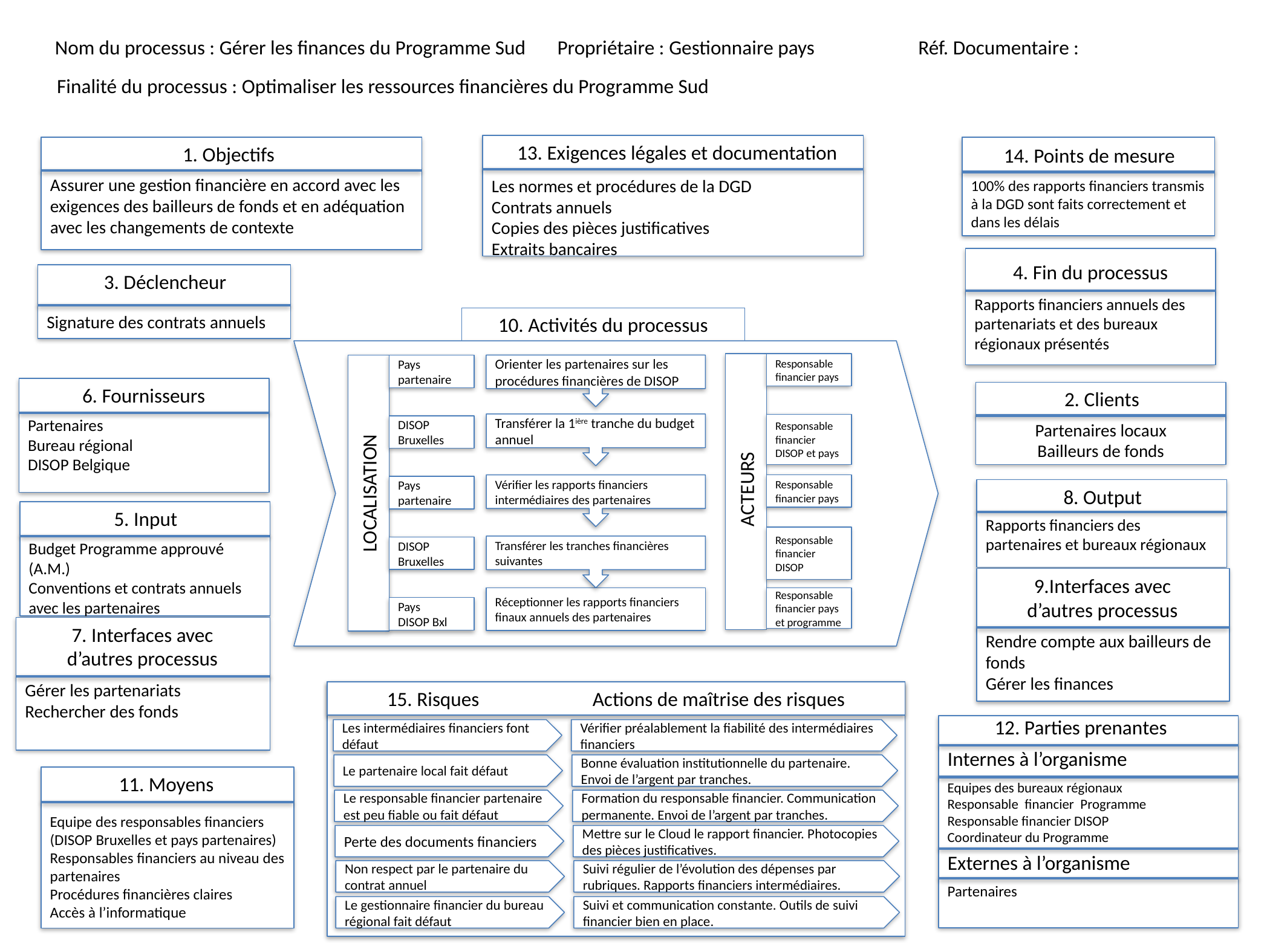

Nom du processus : Gérer les finances du Programme Sud
Propriétaire : Gestionnaire pays
Réf. Documentaire :
Finalité du processus : Optimaliser les ressources financières du Programme Sud

Les normes et procédures de la DGD
Contrats annuels
Copies des pièces justificatives
Extraits bancaires
13. Exigences légales et documentation

Assurer une gestion financière en accord avec les exigences des bailleurs de fonds et en adéquation avec les changements de contexte
1. Objectifs

100% des rapports financiers transmis à la DGD sont faits correctement et dans les délais
14. Points de mesure

Rapports financiers annuels des partenariats et des bureaux régionaux présentés
4. Fin du processus
3. Déclencheur

Signature des contrats annuels
10. Activités du processus

Responsable financier pays
Responsable financier DISOP et pays
 ACTEURS
Responsable financier pays
Responsable financier DISOP
Responsable financier pays et programme
Orienter les partenaires sur les procédures financières de DISOP
Transférer la 1ière tranche du budget annuel
Vérifier les rapports financiers intermédiaires des partenaires
Transférer les tranches financières suivantes

Réceptionner les rapports financiers finaux annuels des partenaires

Pays partenaire
DISOP Bruxelles
LOCALISATION

Pays partenaire

DISOP Bruxelles
Pays
DISOP Bxl
6. Fournisseurs

Partenaires
Bureau régional
DISOP Belgique

Partenaires locaux
Bailleurs de fonds
2. Clients

Rapports financiers des partenaires et bureaux régionaux
8. Output

Budget Programme approuvé (A.M.)
Conventions et contrats annuels avec les partenaires

5. Input

Rendre compte aux bailleurs de fonds
Gérer les finances
9.Interfaces avec d’autres processus

Gérer les partenariats
Rechercher des fonds
7. Interfaces avec d’autres processus

15. Risques                         Actions de maîtrise des risques
12. Parties prenantes

Equipes des bureaux régionaux
Responsable  financier  Programme
Responsable financier DISOP
Coordinateur du Programme

Partenaires

Internes à l’organisme
Externes à l’organisme
Les intermédiaires financiers font défaut
Vérifier préalablement la fiabilité des intermédiaires financiers
Le partenaire local fait défaut
Bonne évaluation institutionnelle du partenaire. Envoi de l’argent par tranches.

Equipe des responsables financiers (DISOP Bruxelles et pays partenaires)
Responsables financiers au niveau des partenaires
Procédures financières claires
Accès à l’informatique
11. Moyens
Le responsable financier partenaire est peu fiable ou fait défaut
Formation du responsable financier. Communication permanente. Envoi de l’argent par tranches.
Perte des documents financiers
Mettre sur le Cloud le rapport financier. Photocopies des pièces justificatives.
Non respect par le partenaire du contrat annuel
Suivi régulier de l’évolution des dépenses par rubriques. Rapports financiers intermédiaires.
Le gestionnaire financier du bureau régional fait défaut
Suivi et communication constante. Outils de suivi financier bien en place.